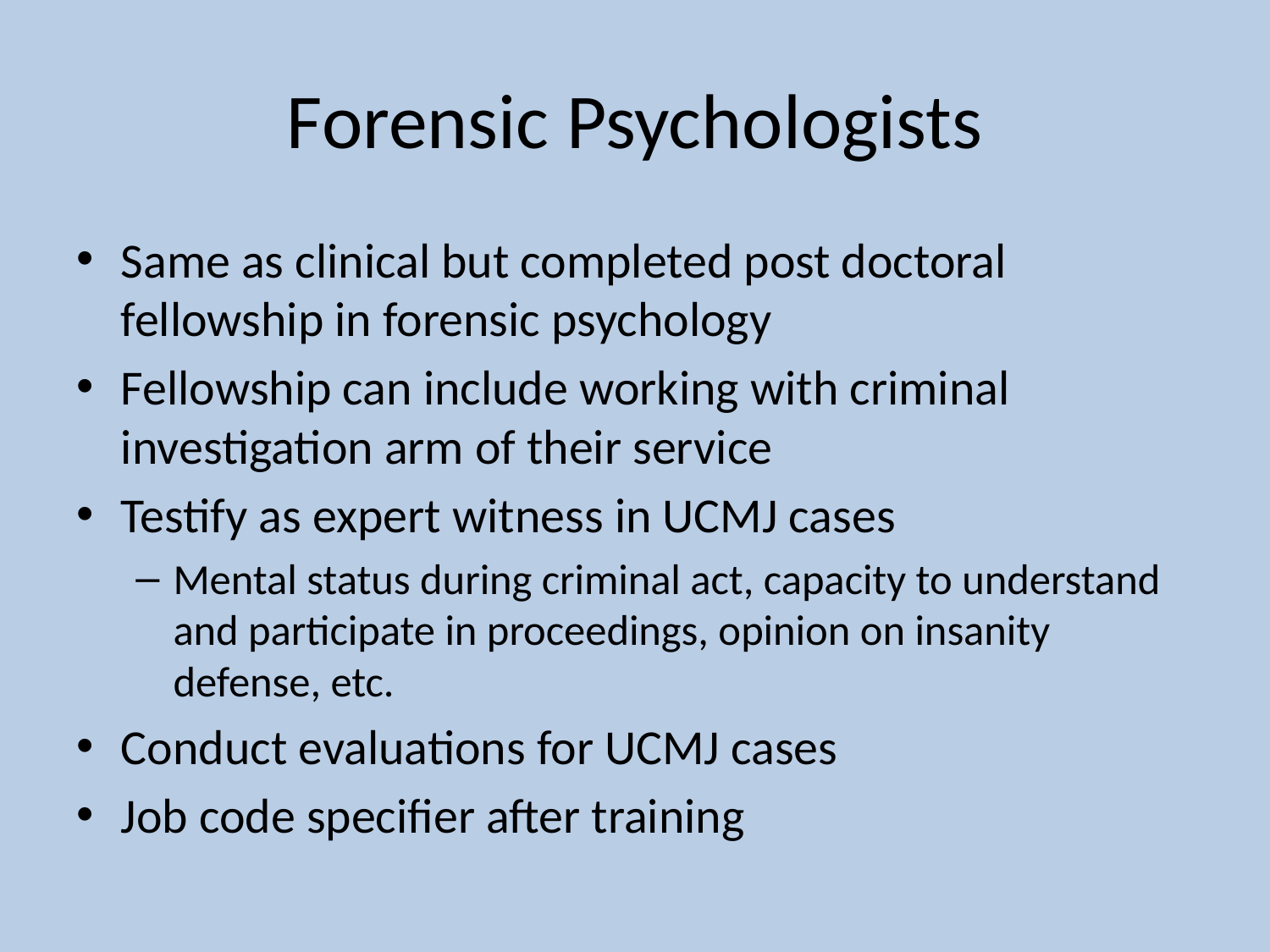

# Forensic Psychologists
Same as clinical but completed post doctoral fellowship in forensic psychology
Fellowship can include working with criminal investigation arm of their service
Testify as expert witness in UCMJ cases
Mental status during criminal act, capacity to understand and participate in proceedings, opinion on insanity defense, etc.
Conduct evaluations for UCMJ cases
Job code specifier after training